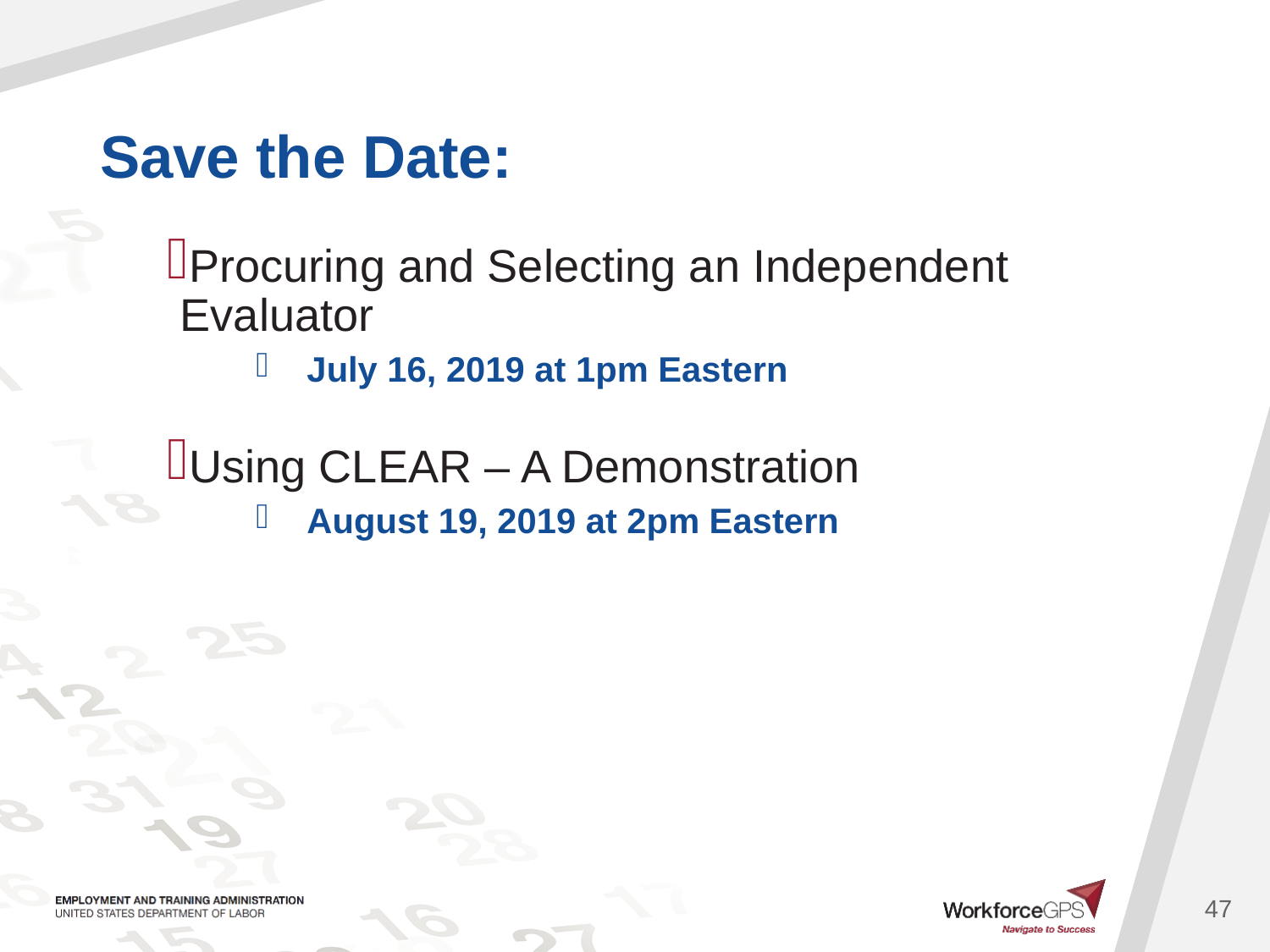

Procuring and Selecting an Independent Evaluator
July 16, 2019 at 1pm Eastern
Using CLEAR – A Demonstration
August 19, 2019 at 2pm Eastern

47